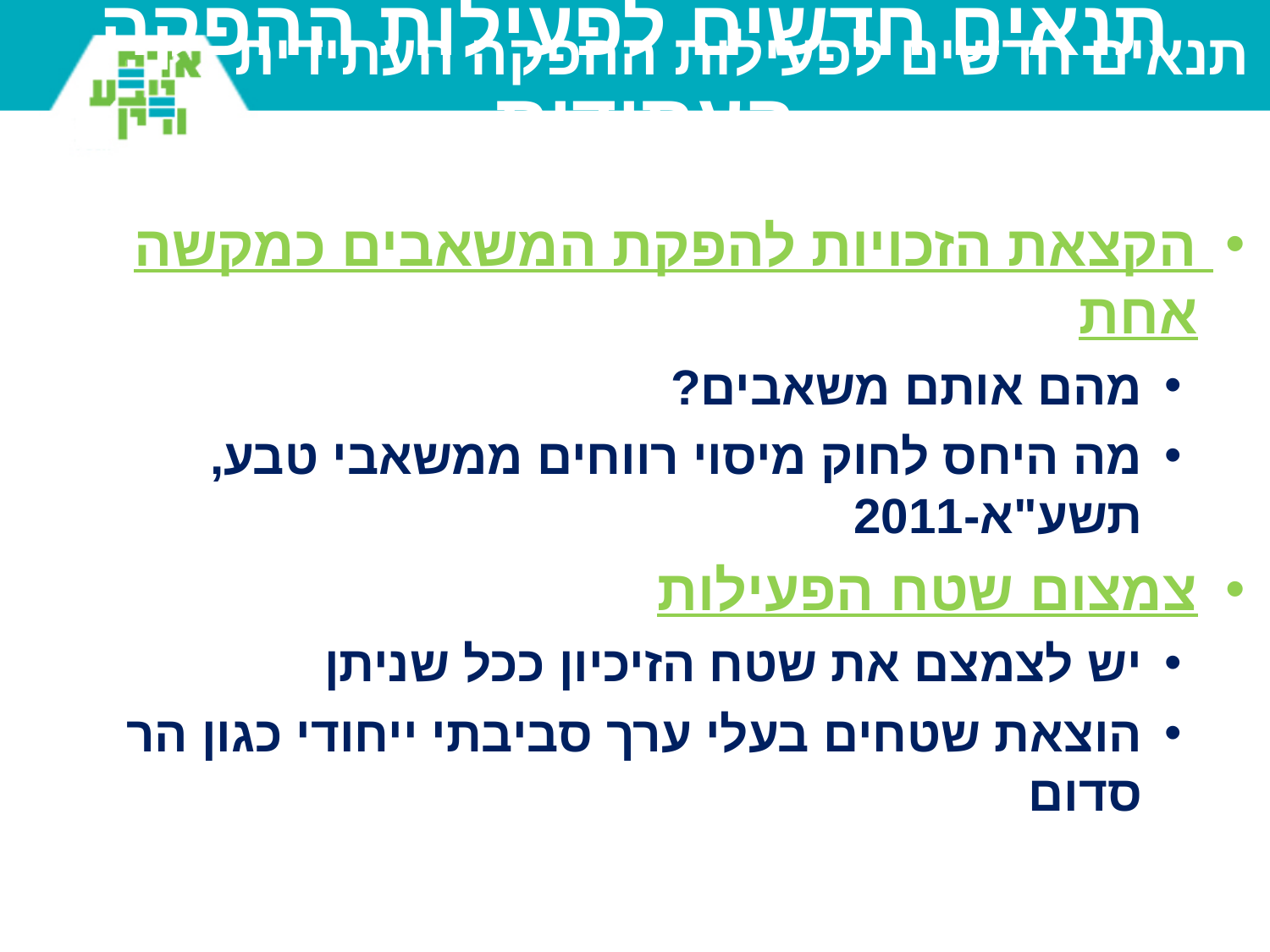

תנאים חדשים לפעילות ההפקה העתידית
# תנאים חדשים לפעילות ההפקה העתידית
הקצאת הזכויות להפקת המשאבים כמקשה אחת
מהם אותם משאבים?
מה היחס לחוק מיסוי רווחים ממשאבי טבע, תשע"א-2011
צמצום שטח הפעילות
יש לצמצם את שטח הזיכיון ככל שניתן
הוצאת שטחים בעלי ערך סביבתי ייחודי כגון הר סדום